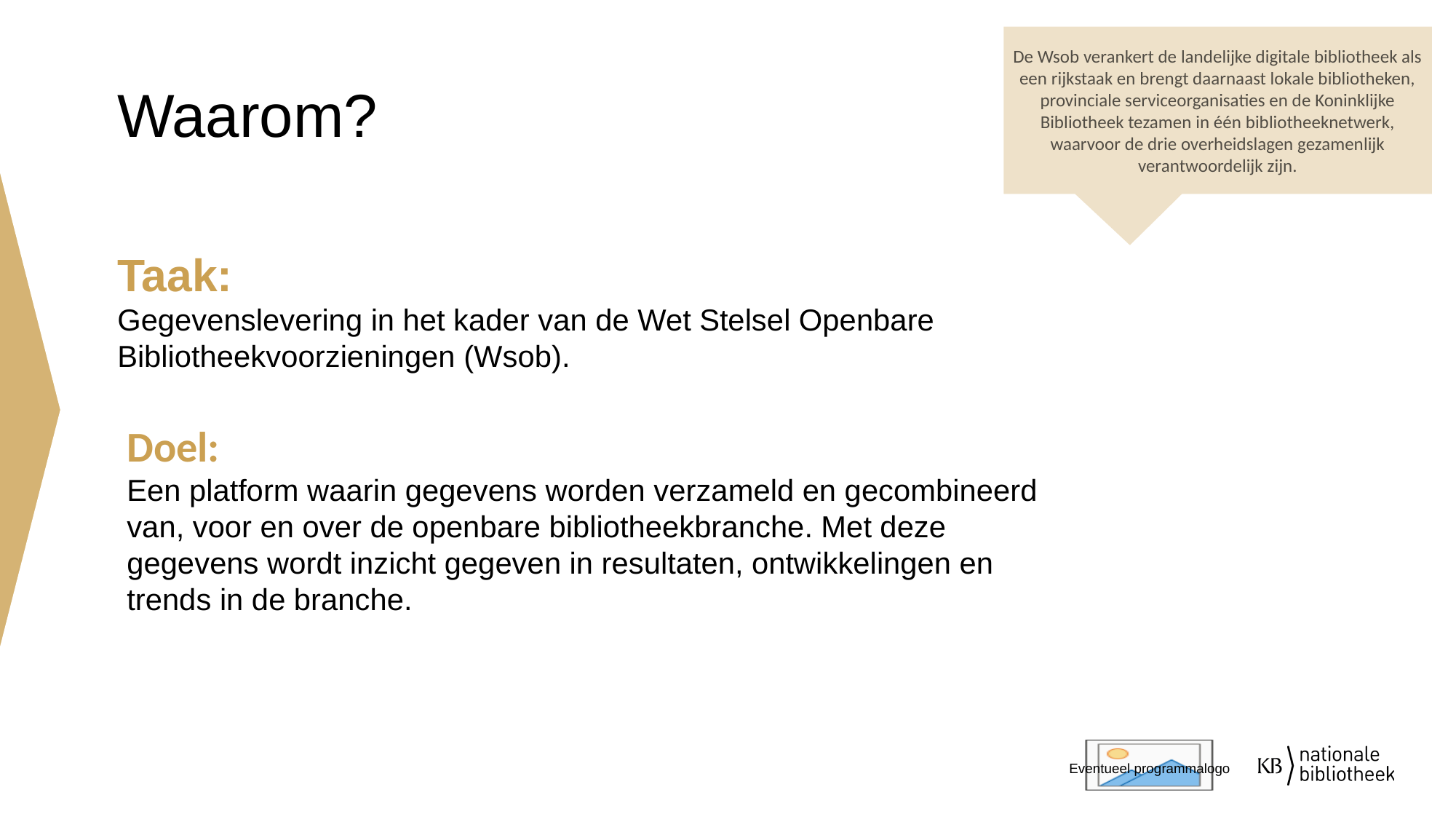

De Wsob verankert de landelijke digitale bibliotheek als een rijkstaak en brengt daarnaast lokale bibliotheken, provinciale serviceorganisaties en de Koninklijke Bibliotheek tezamen in één bibliotheeknetwerk, waarvoor de drie overheidslagen gezamenlijk verantwoordelijk zijn.
# Waarom?
Taak:
Gegevenslevering in het kader van de Wet Stelsel Openbare Bibliotheekvoorzieningen (Wsob).
Doel:
Een platform waarin gegevens worden verzameld en gecombineerd van, voor en over de openbare bibliotheekbranche. Met deze gegevens wordt inzicht gegeven in resultaten, ontwikkelingen en trends in de branche.